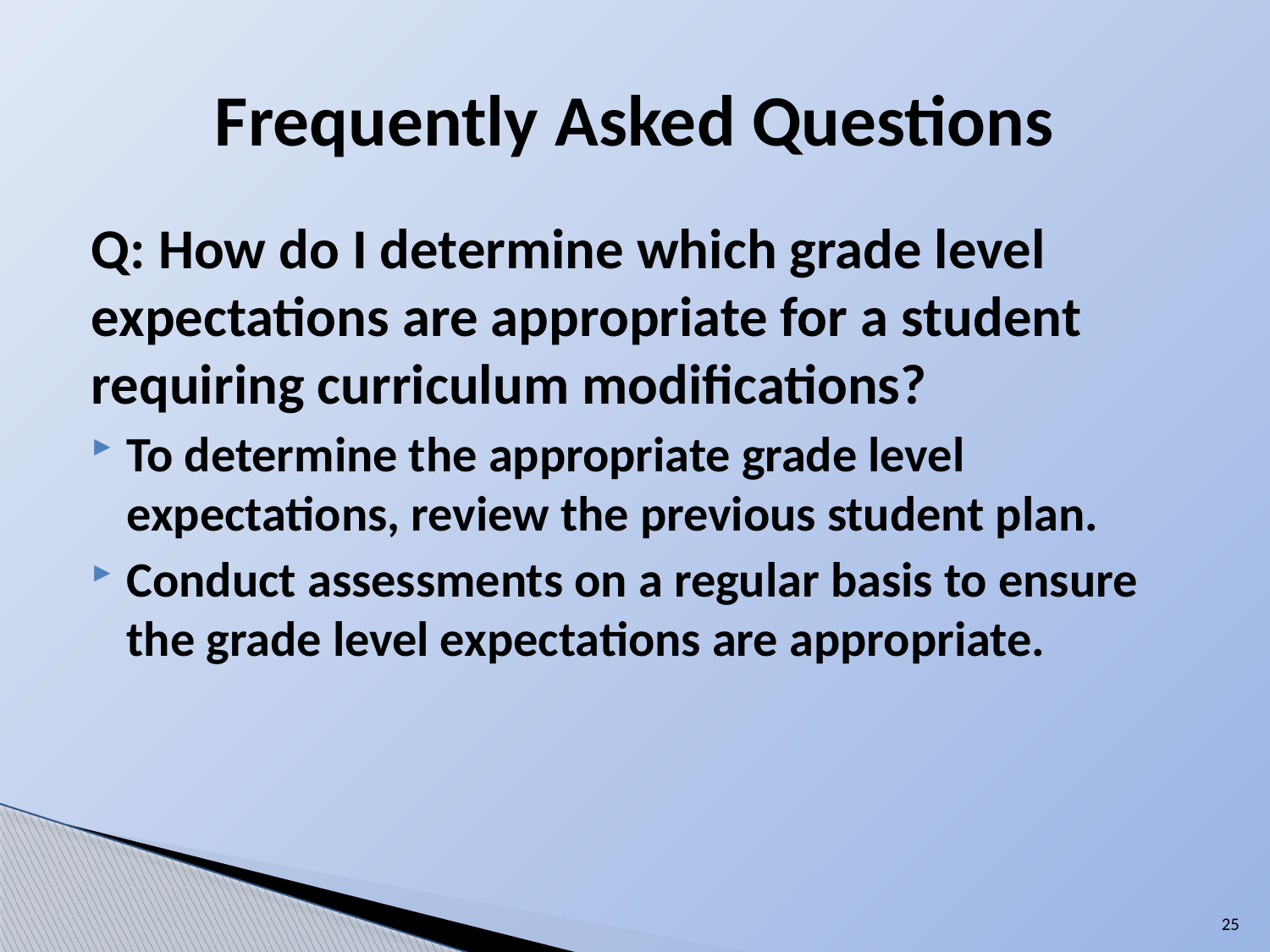

# Frequently Asked Questions
Q: How do I determine which grade level expectations are appropriate for a student requiring curriculum modifications?
To determine the appropriate grade level expectations, review the previous student plan.
Conduct assessments on a regular basis to ensure the grade level expectations are appropriate.
25